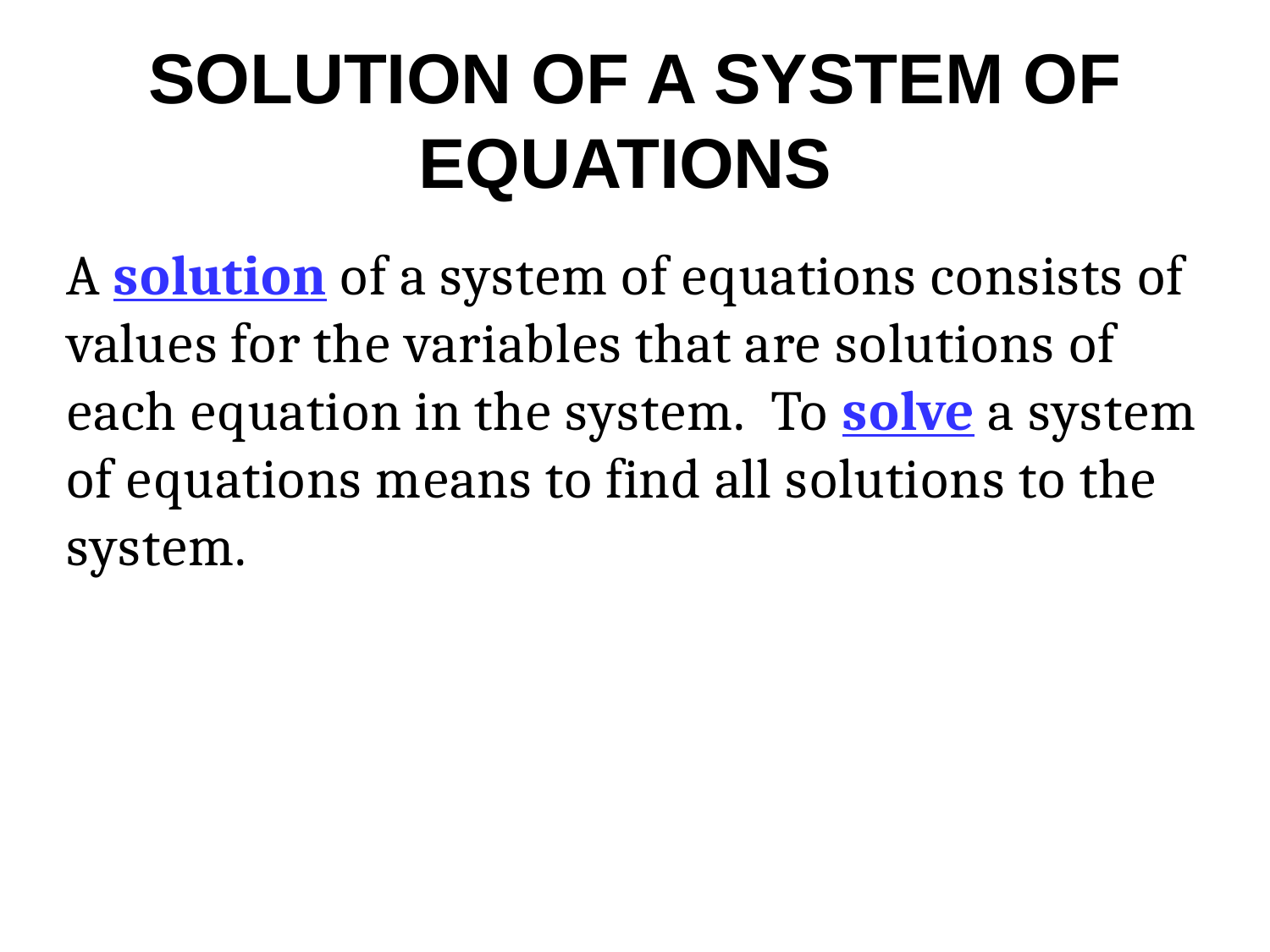

# SOLUTION OF A SYSTEM OF EQUATIONS
A solution of a system of equations consists of values for the variables that are solutions of each equation in the system.  To solve a system of equations means to find all solutions to the system.